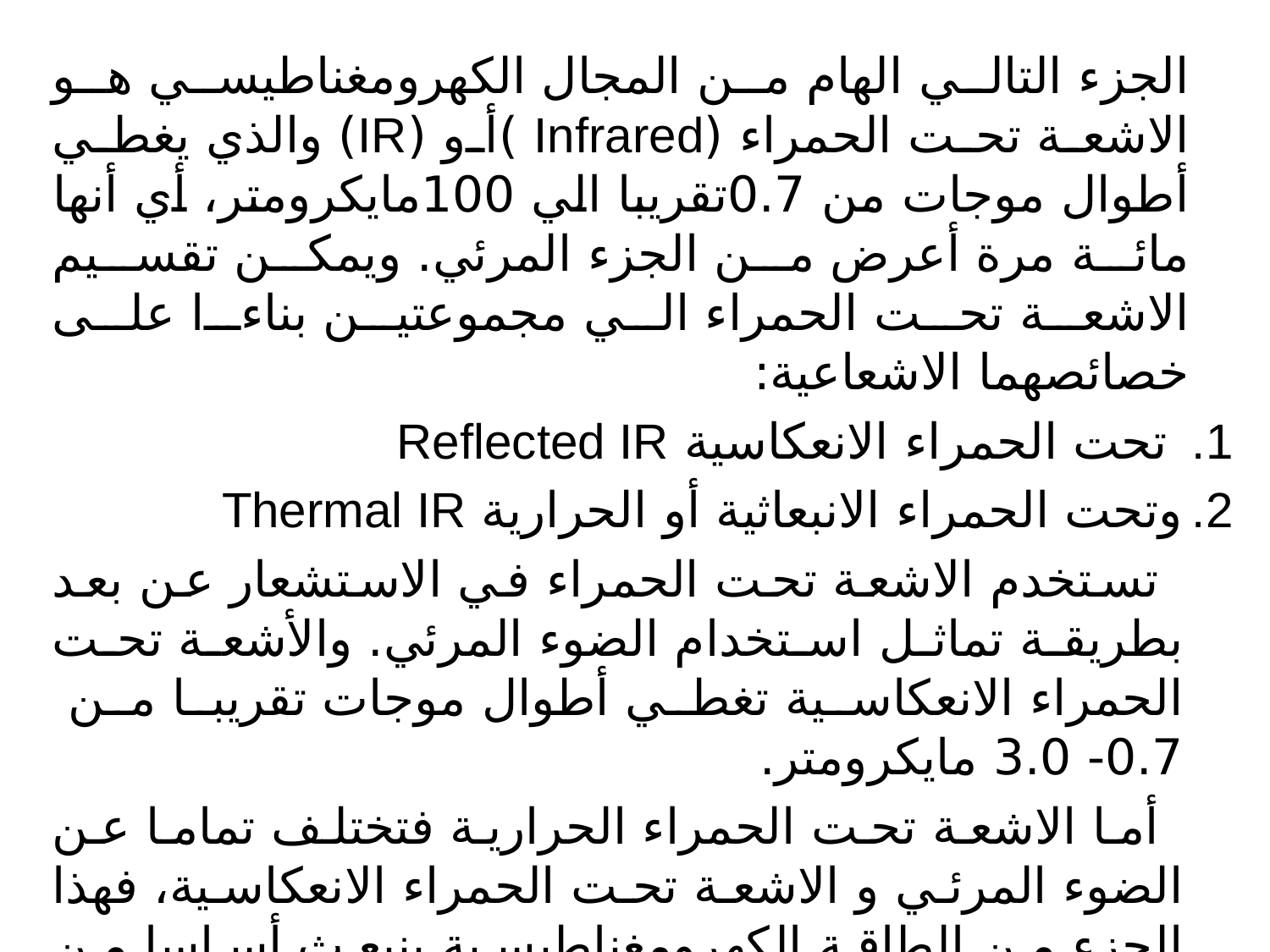

الجزء التالي الھام من المجال الكھرومغناطیسي ھو الاشعة تحت الحمراء (Infrared )أو (IR) والذي یغطي أطوال موجات من 0.7تقریبا الي 100مایكرومتر، أي أنھا مائة مرة أعرض من الجزء المرئي. ویمكن تقسیم الاشعة تحت الحمراء الي مجموعتین بناءا على خصائصھما الاشعاعیة:
 تحت الحمراء الانعكاسیة Reflected IR
وتحت الحمراء الانبعاثیة أو الحراریة Thermal IR
     تستخدم الاشعة تحت الحمراء في الاستشعار عن بعد بطریقة تماثل استخدام الضوء المرئي. والأشعة تحت الحمراء الانعكاسیة تغطي أطوال موجات تقریبا من  0.7- 3.0 مایكرومتر.
     أما الاشعة تحت الحمراء الحراریة فتختلف تماما عن الضوء المرئي و الاشعة تحت الحمراء الانعكاسیة، فھذا الجزء من الطاقة الكھرومغناطیسیة ینبعث أساسا من سطح الأرض في
صورة حرارة. و تغطي الأشعة تحت الحمراء الحراریة أطوال موجات تقریبا من 3.0الى 100 مایكرومتر .